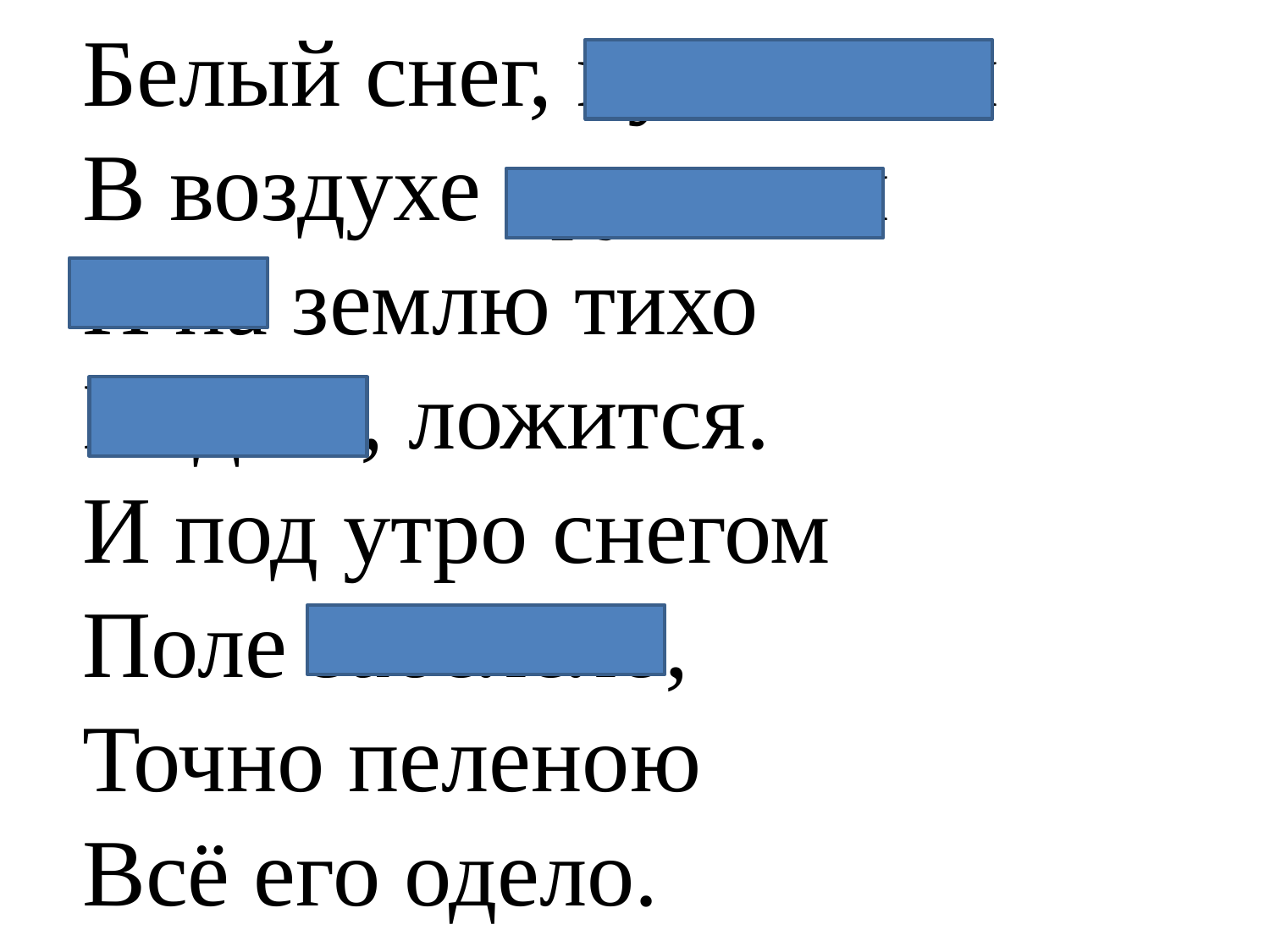

Белый снег, пушистый
В воздухе кружится
И на землю тихо
Падает, ложится.
И под утро снегом
Поле забелело,
Точно пеленою
Всё его одело.